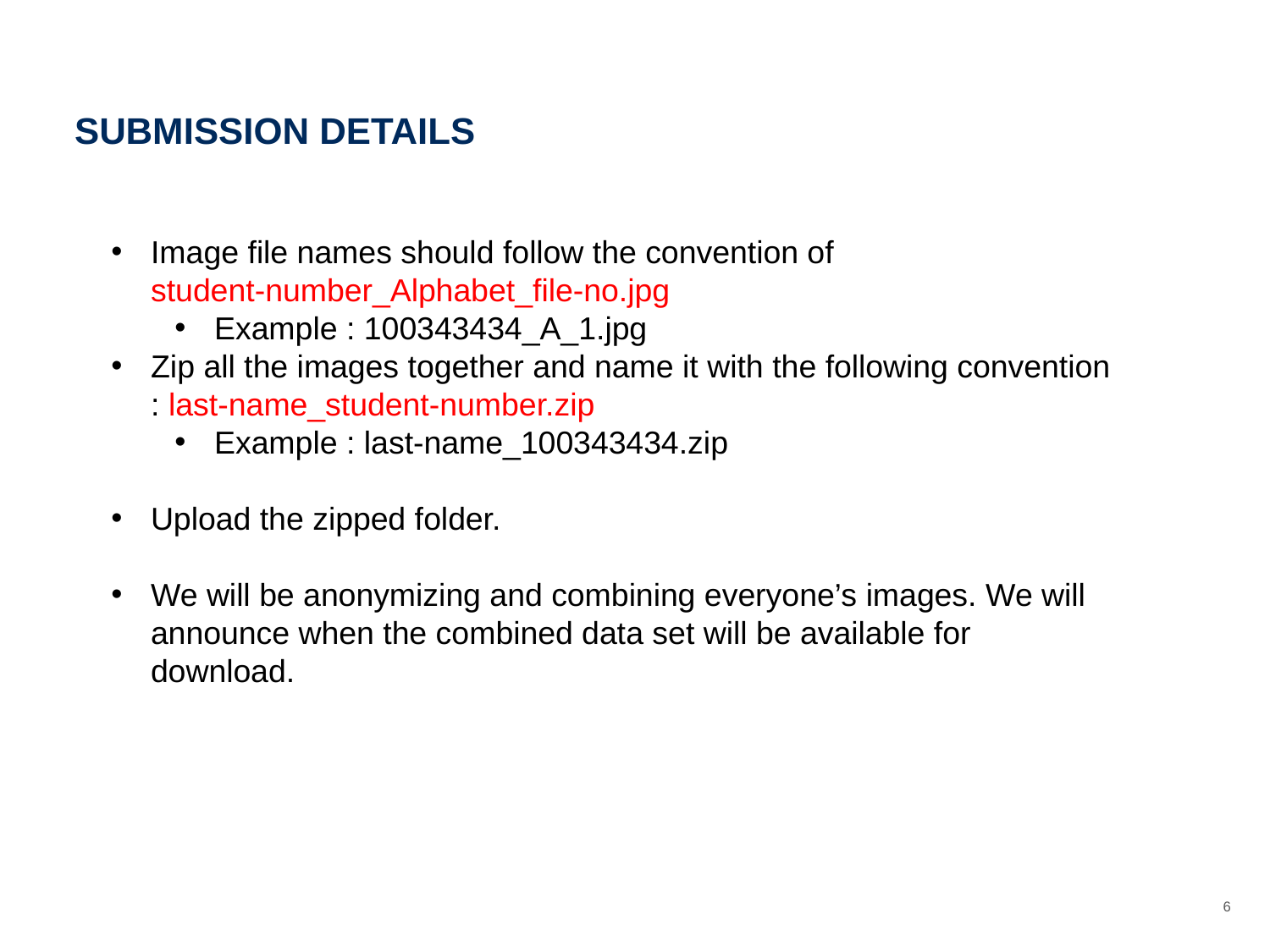

# Submission details
Image file names should follow the convention of
student-number_Alphabet_file-no.jpg
Example : 100343434_A_1.jpg
Zip all the images together and name it with the following convention : last-name_student-number.zip
Example : last-name_100343434.zip

Upload the zipped folder.

We will be anonymizing and combining everyone’s images. We will announce when the combined data set will be available for download.

6